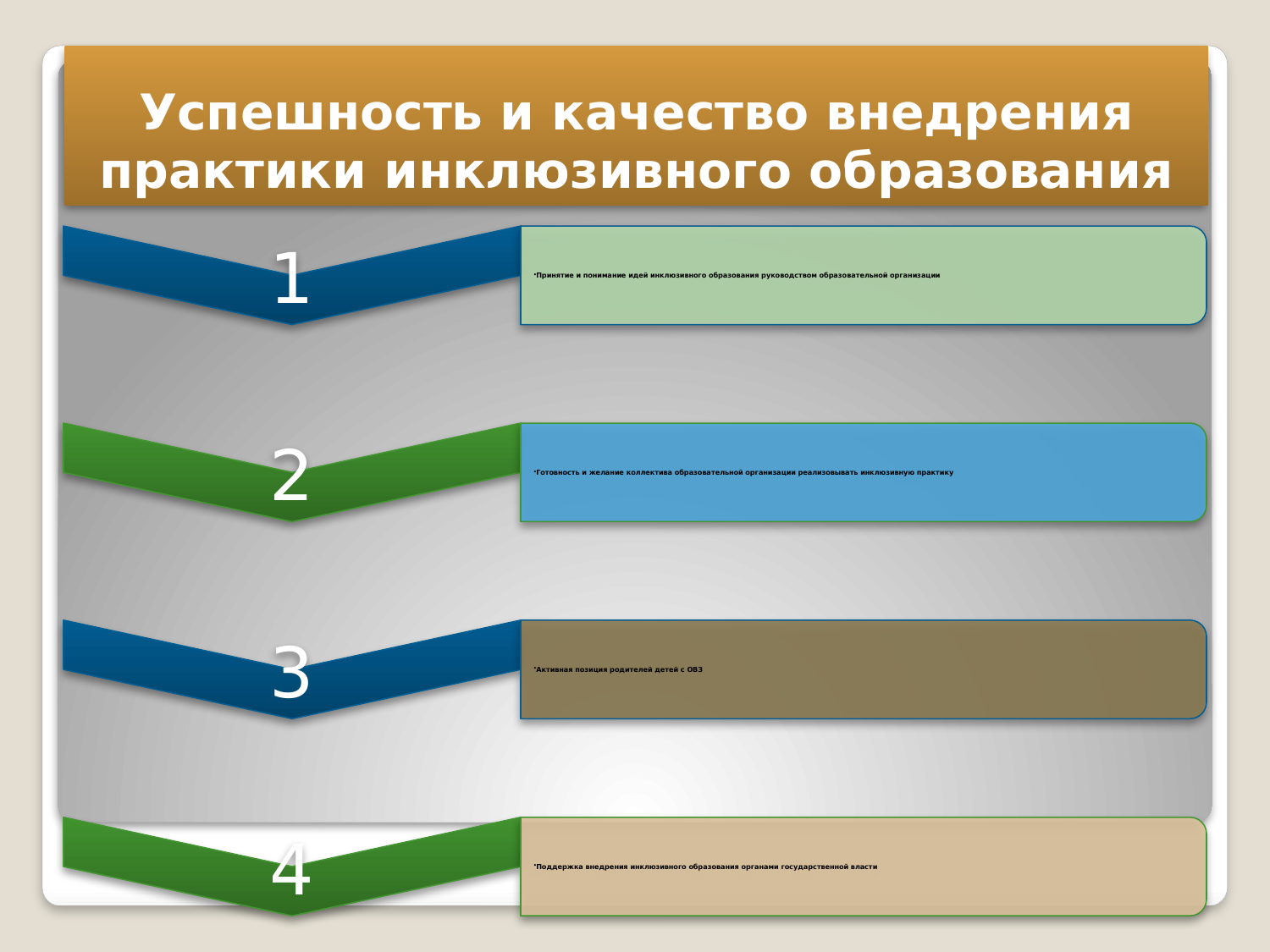

# Успешность и качество внедрения практики инклюзивного образования
1
Принятие и понимание идей инклюзивного образования руководством образовательной организации
2
Готовность и желание коллектива образовательной организации реализовывать инклюзивную практику
3
Активная позиция родителей детей с ОВЗ
Поддержка внедрения инклюзивного образования органами государственной власти
4